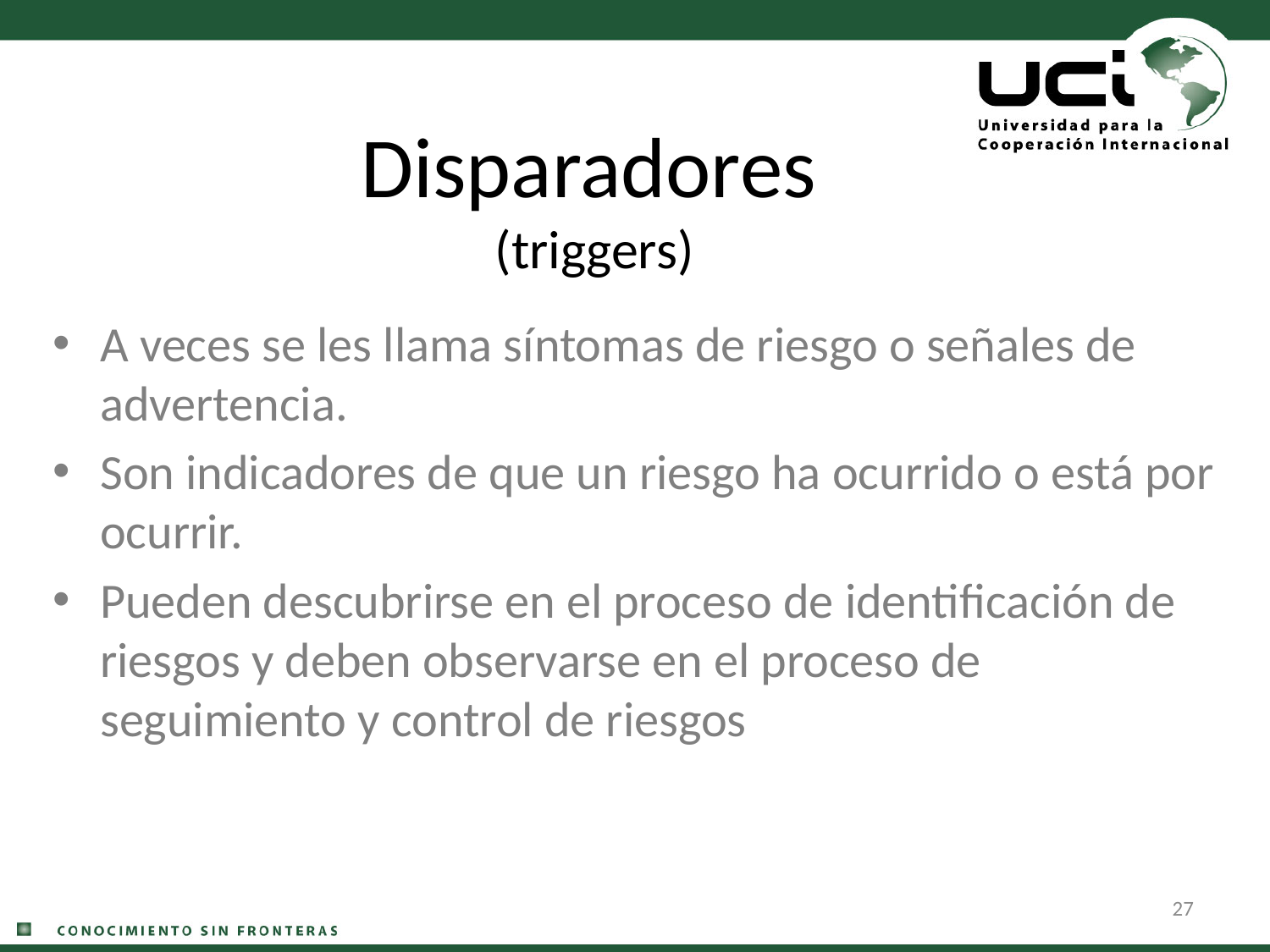

# Disparadores (triggers)
A veces se les llama síntomas de riesgo o señales de advertencia.
Son indicadores de que un riesgo ha ocurrido o está por ocurrir.
Pueden descubrirse en el proceso de identificación de riesgos y deben observarse en el proceso de seguimiento y control de riesgos
27